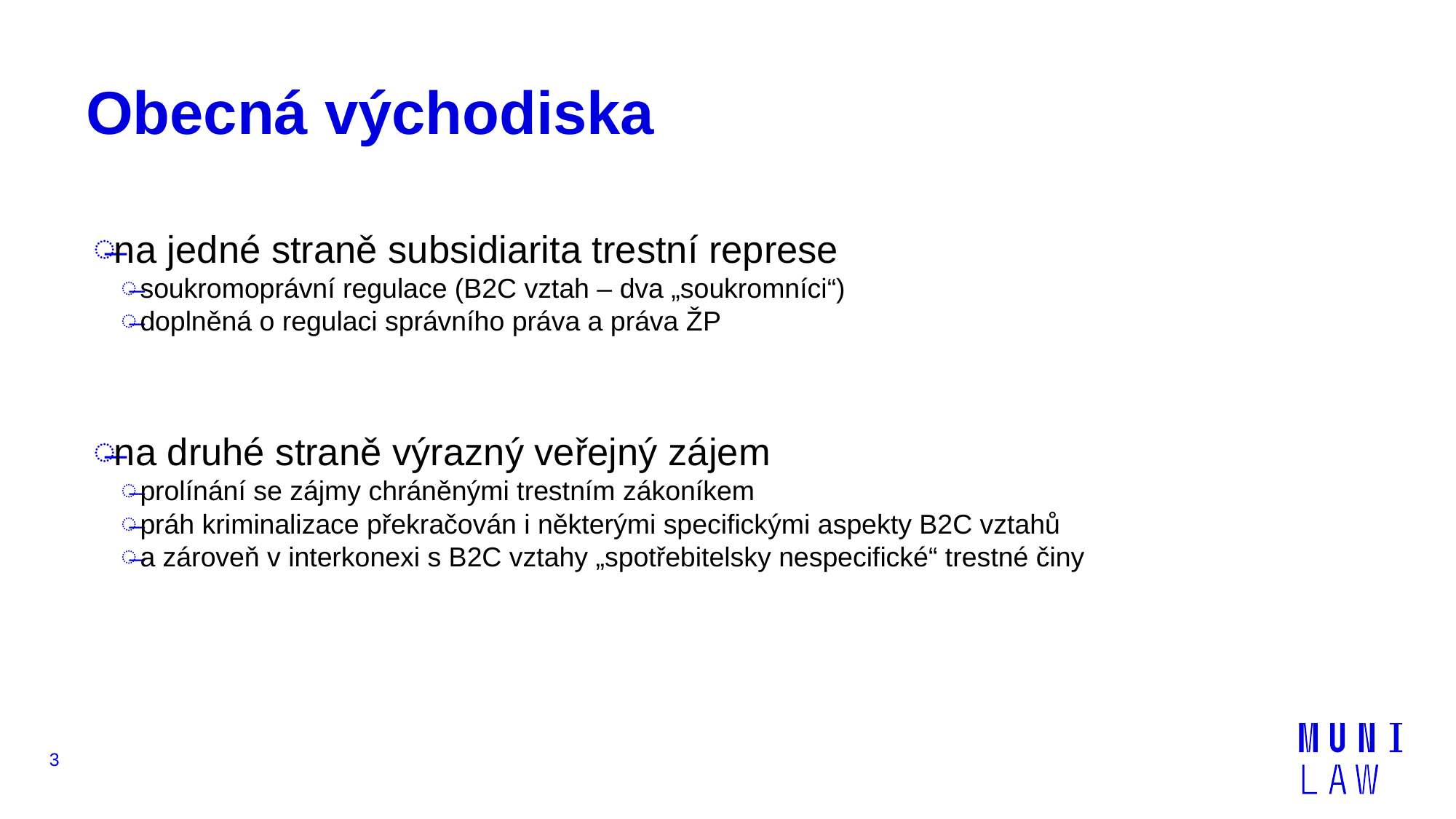

# Obecná východiska
na jedné straně subsidiarita trestní represe
soukromoprávní regulace (B2C vztah – dva „soukromníci“)
doplněná o regulaci správního práva a práva ŽP

na druhé straně výrazný veřejný zájem
prolínání se zájmy chráněnými trestním zákoníkem
práh kriminalizace překračován i některými specifickými aspekty B2C vztahů
a zároveň v interkonexi s B2C vztahy „spotřebitelsky nespecifické“ trestné činy

3